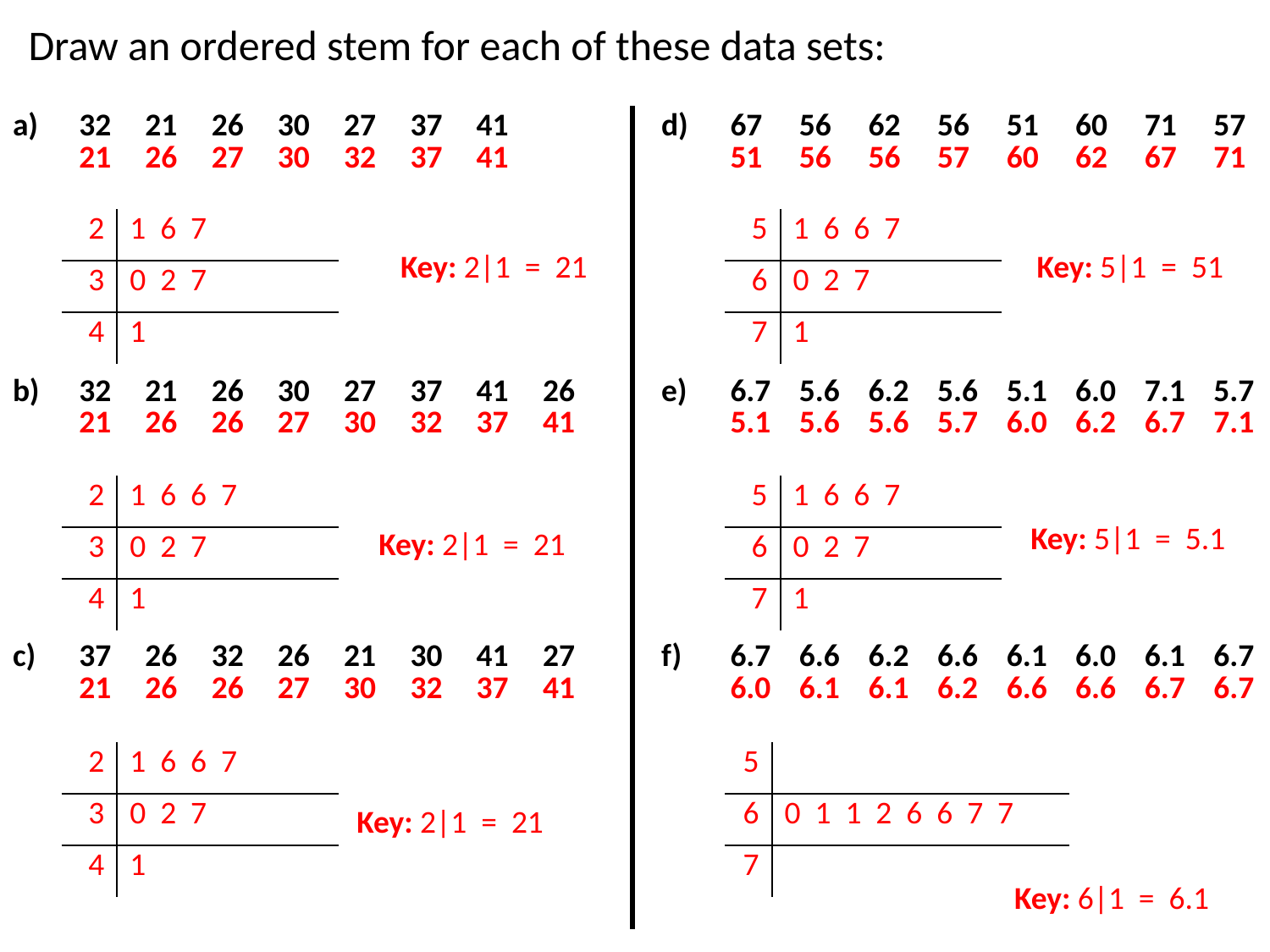

Draw an ordered stem for each of these data sets:
| a) | 32 21 | 21 26 | 26 27 | 30 30 | 27 32 | 37 37 | 41 41 |  |
| --- | --- | --- | --- | --- | --- | --- | --- | --- |
| b) | 32 21 | 21 26 | 26 26 | 30 27 | 27 30 | 37 32 | 41 37 | 26 41 |
| c) | 37 21 | 26 26 | 32 26 | 26 27 | 21 30 | 30 32 | 41 37 | 27 41 |
| d) | 67 51 | 56 56 | 62 56 | 56 57 | 51 60 | 60 62 | 71 67 | 57 71 |
| --- | --- | --- | --- | --- | --- | --- | --- | --- |
| e) | 6.7 5.1 | 5.6 5.6 | 6.2 5.6 | 5.6 5.7 | 5.1 6.0 | 6.0 6.2 | 7.1 6.7 | 5.7 7.1 |
| f) | 6.7 6.0 | 6.6 6.1 | 6.2 6.1 | 6.6 6.2 | 6.1 6.6 | 6.0 6.6 | 6.1 6.7 | 6.7 6.7 |
| 2 | 1 6 7 |
| --- | --- |
| 3 | 0 2 7 |
| 4 | 1 |
| 5 | 1 6 6 7 |
| --- | --- |
| 6 | 0 2 7 |
| 7 | 1 |
Key: 2|1  =  21
Key: 5|1  =  51
| 2 | 1 6 6 7 |
| --- | --- |
| 3 | 0 2 7 |
| 4 | 1 |
| 5 | 1 6 6 7 |
| --- | --- |
| 6 | 0 2 7 |
| 7 | 1 |
Key: 5|1  =  5.1
Key: 2|1  =  21
| 2 | 1 6 6 7 |
| --- | --- |
| 3 | 0 2 7 |
| 4 | 1 |
| 5 |  |
| --- | --- |
| 6 | 0 1 1 2 6 6 7 7 |
| 7 |  |
Key: 2|1  =  21
Key: 6|1  =  6.1